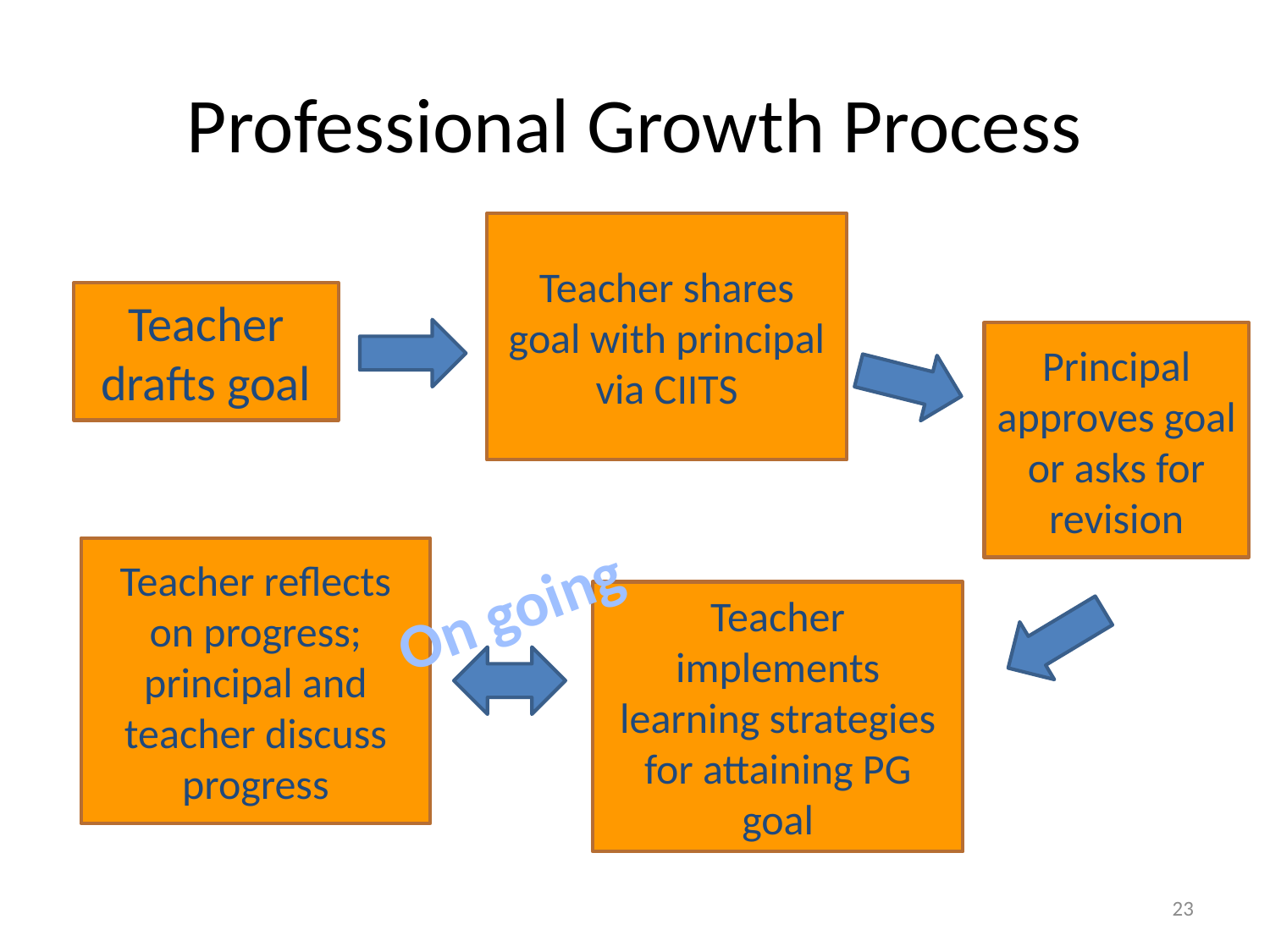

# Professional Growth Process
Teacher shares goal with principal via CIITS
Teacher drafts goal

Principal approves goal or asks for revision

Teacher reflects on progress; principal and teacher discuss progress
On going
Teacher implements learning strategies for attaining PG goal

23